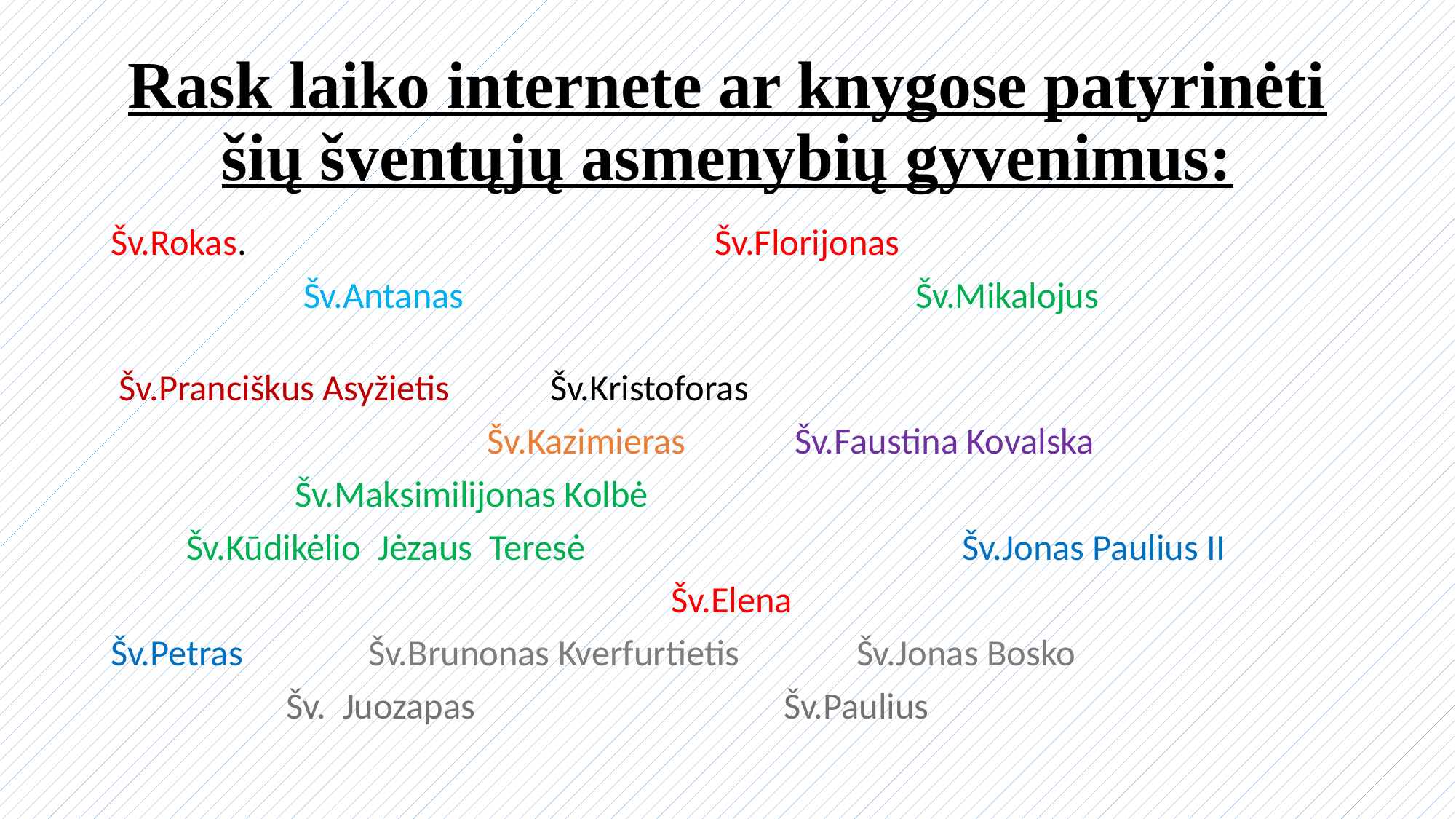

# Rask laiko internete ar knygose patyrinėti šių šventųjų asmenybių gyvenimus:
Šv.Rokas.                                                        Šv.Florijonas
                       Šv.Antanas                                                      Šv.Mikalojus
 Šv.Pranciškus Asyžietis            Šv.Kristoforas
                                             Šv.Kazimieras             Šv.Faustina Kovalska
                      Šv.Maksimilijonas Kolbė
         Šv.Kūdikėlio  Jėzaus  Teresė                                             Šv.Jonas Paulius II
                                                                   Šv.Elena
Šv.Petras               Šv.Brunonas Kverfurtietis              Šv.Jonas Bosko
                     Šv.  Juozapas                                     Šv.Paulius